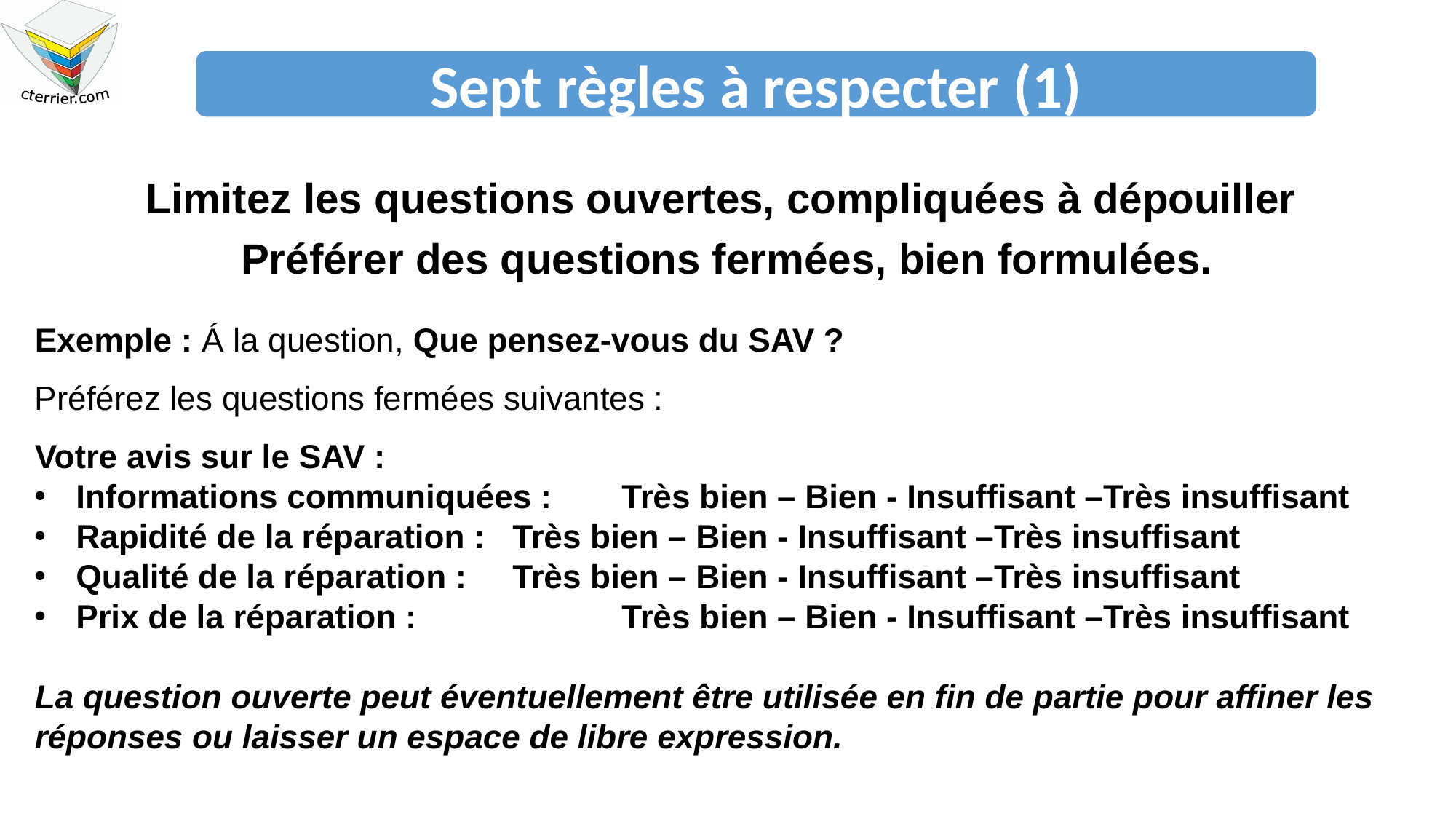

Sept règles à respecter (1)
Limitez les questions ouvertes, compliquées à dépouiller
Préférer des questions fermées, bien formulées.
Exemple : Á la question, Que pensez-vous du SAV ?
Préférez les questions fermées suivantes :
Votre avis sur le SAV :
Informations communiquées : 	Très bien – Bien - Insuffisant –Très insuffisant
Rapidité de la réparation : 	Très bien – Bien - Insuffisant –Très insuffisant
Qualité de la réparation : 	Très bien – Bien - Insuffisant –Très insuffisant
Prix de la réparation : 		Très bien – Bien - Insuffisant –Très insuffisant

La question ouverte peut éventuellement être utilisée en fin de partie pour affiner les réponses ou laisser un espace de libre expression.